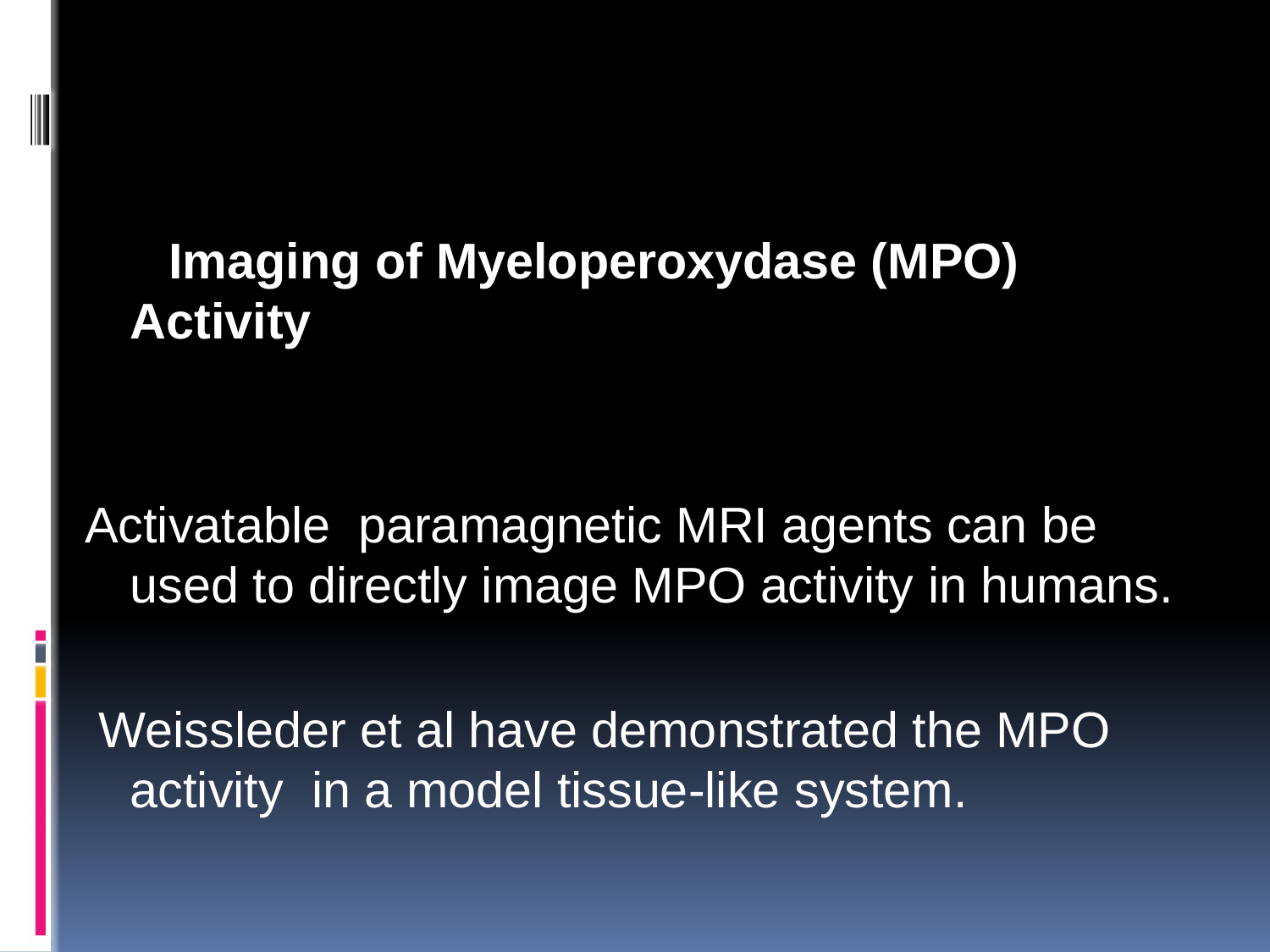

#
      Imaging of Myeloperoxydase (MPO) Activity

Activatable  paramagnetic MRI agents can be used to directly image MPO activity in humans.

 Weissleder et al have demonstrated the MPO activity  in a model tissue-like system.